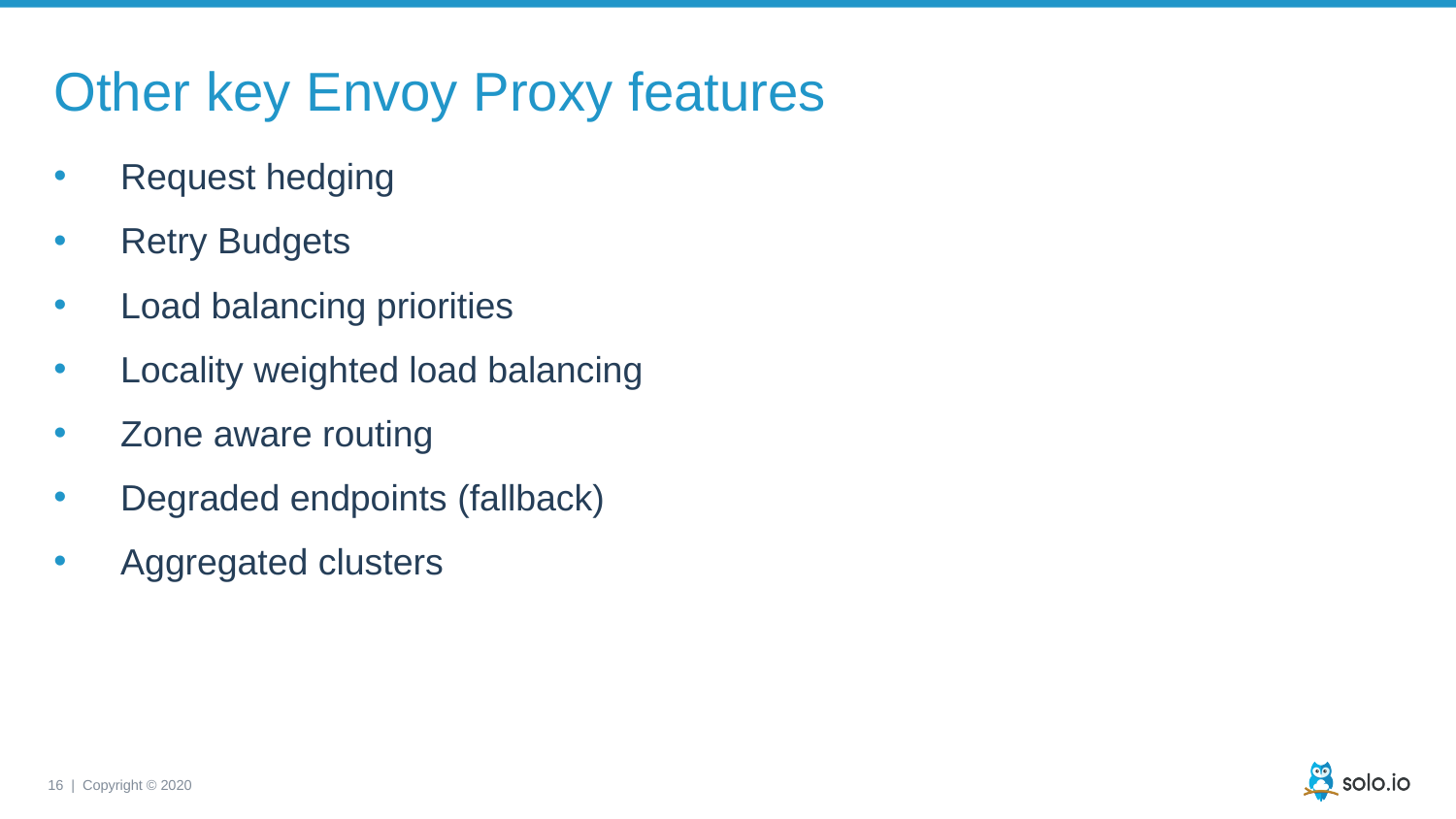

# Other key Envoy Proxy features
Request hedging
Retry Budgets
Load balancing priorities
Locality weighted load balancing
Zone aware routing
Degraded endpoints (fallback)
Aggregated clusters